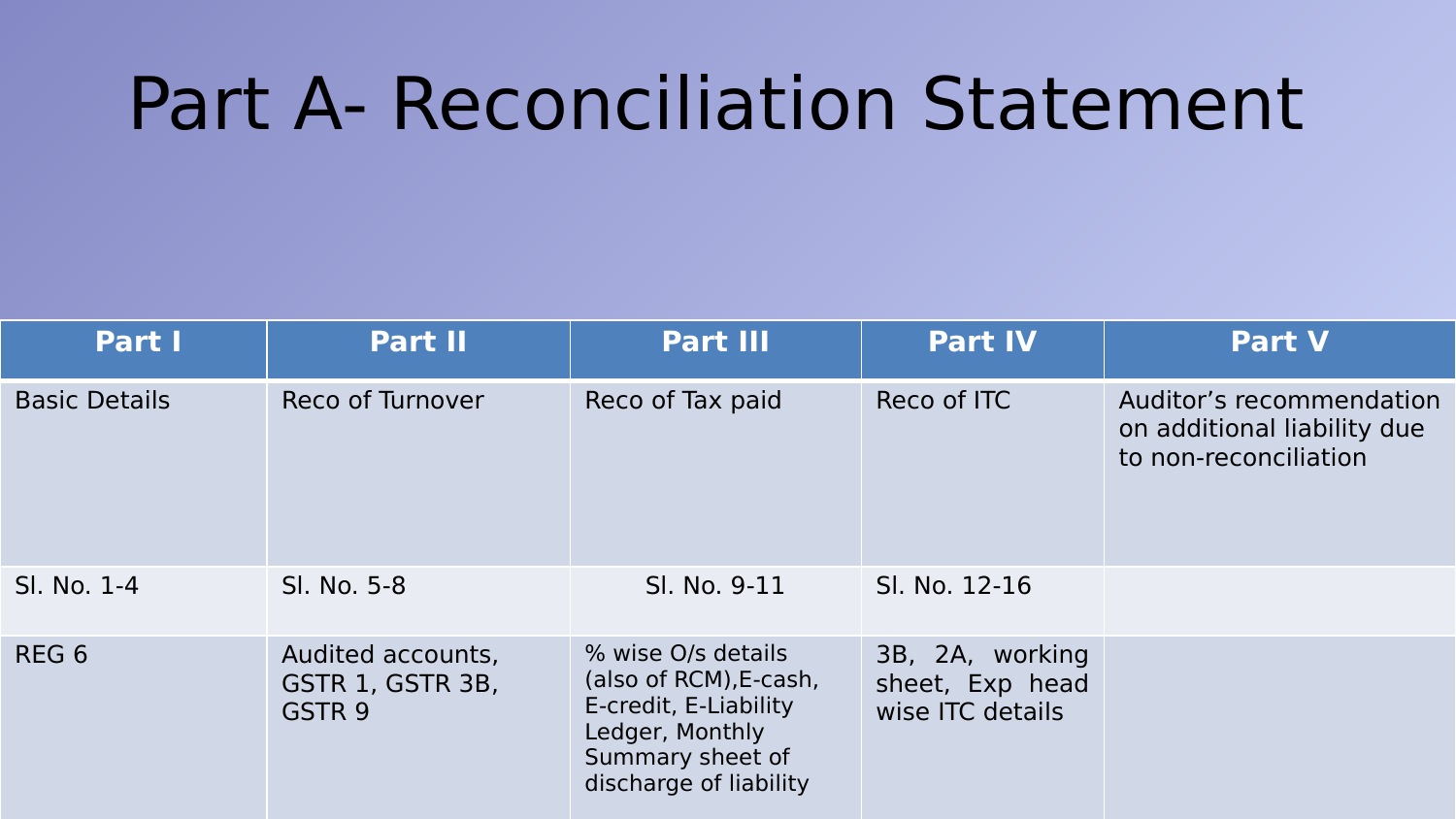

# Part A- Reconciliation Statement
| Part I | Part II | Part III | Part IV | Part V |
| --- | --- | --- | --- | --- |
| Basic Details | Reco of Turnover | Reco of Tax paid | Reco of ITC | Auditor’s recommendation on additional liability due to non-reconciliation |
| Sl. No. 1-4 | Sl. No. 5-8 | Sl. No. 9-11 | Sl. No. 12-16 |  |
| REG 6 | Audited accounts, GSTR 1, GSTR 3B, GSTR 9 | % wise O/s details (also of RCM),E-cash, E-credit, E-Liability Ledger, Monthly Summary sheet of discharge of liability | 3B, 2A, working sheet, Exp head wise ITC details |  |
30